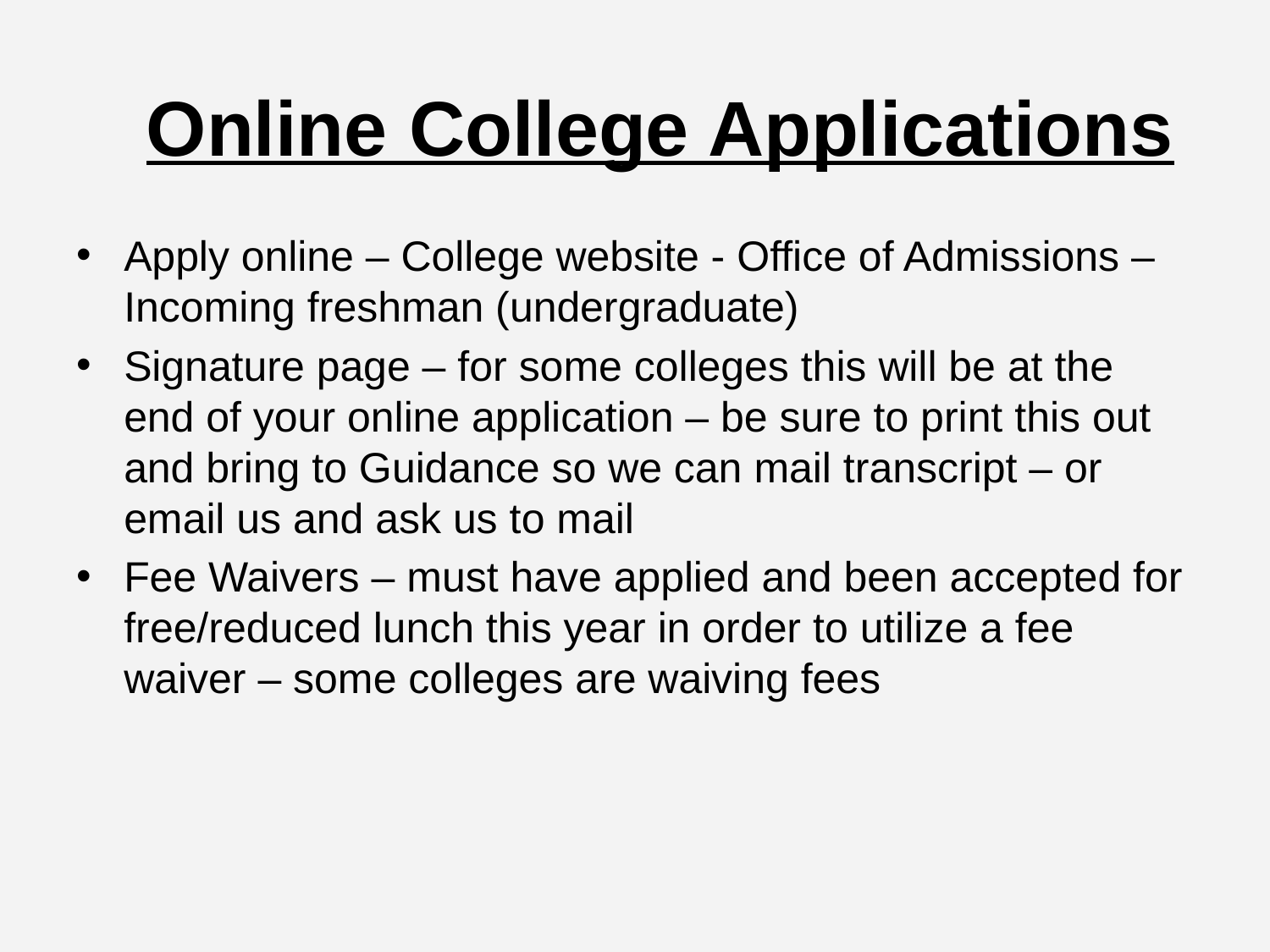

# Online College Applications
Apply online – College website - Office of Admissions – Incoming freshman (undergraduate)
Signature page – for some colleges this will be at the end of your online application – be sure to print this out and bring to Guidance so we can mail transcript – or email us and ask us to mail
Fee Waivers – must have applied and been accepted for free/reduced lunch this year in order to utilize a fee waiver – some colleges are waiving fees